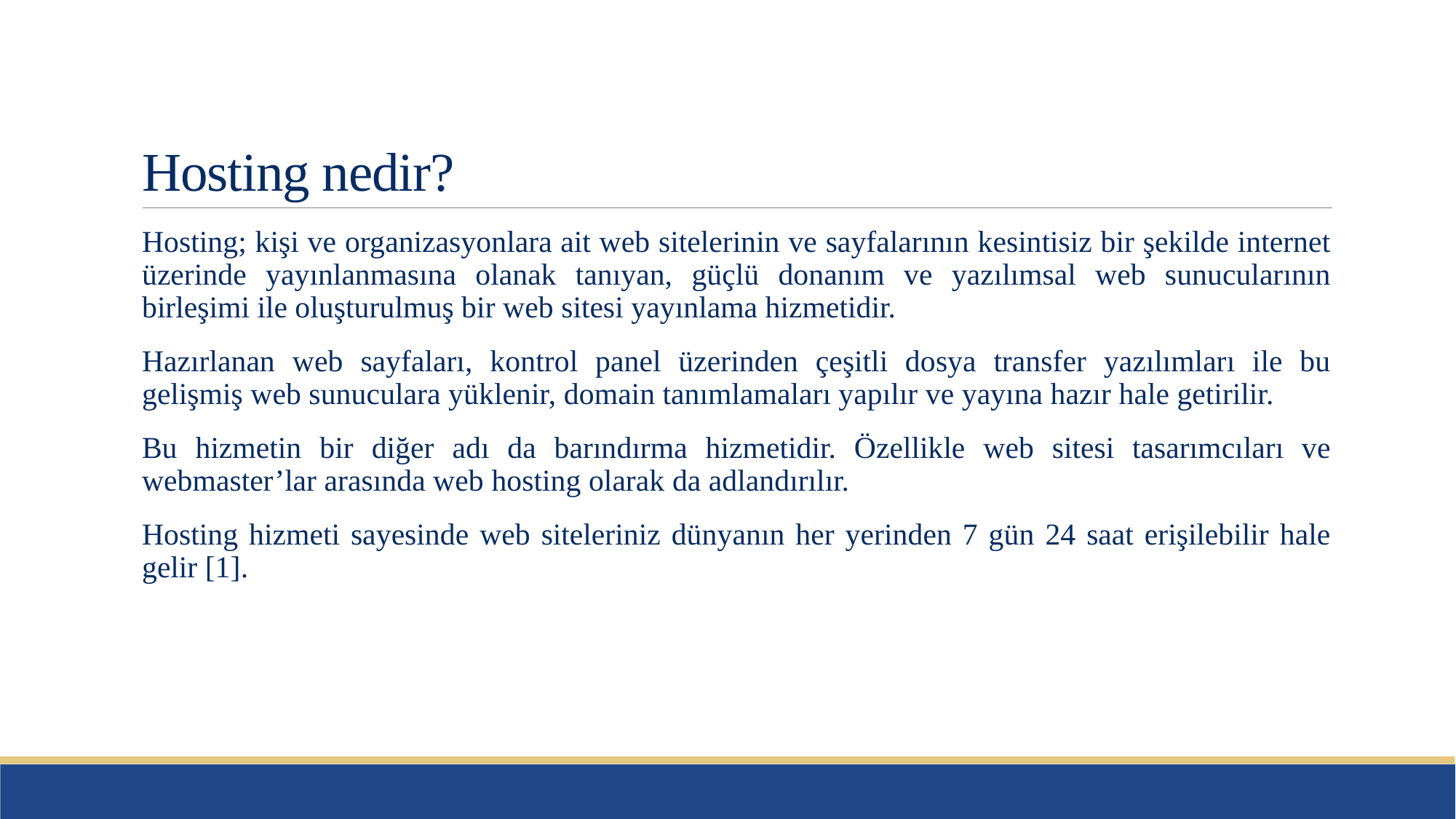

# Hosting nedir?
Hosting; kişi ve organizasyonlara ait web sitelerinin ve sayfalarının kesintisiz bir şekilde internet üzerinde yayınlanmasına olanak tanıyan, güçlü donanım ve yazılımsal web sunucularının birleşimi ile oluşturulmuş bir web sitesi yayınlama hizmetidir.
Hazırlanan web sayfaları, kontrol panel üzerinden çeşitli dosya transfer yazılımları ile bu gelişmiş web sunuculara yüklenir, domain tanımlamaları yapılır ve yayına hazır hale getirilir.
Bu hizmetin bir diğer adı da barındırma hizmetidir. Özellikle web sitesi tasarımcıları ve webmaster’lar arasında web hosting olarak da adlandırılır.
Hosting hizmeti sayesinde web siteleriniz dünyanın her yerinden 7 gün 24 saat erişilebilir hale gelir [1].